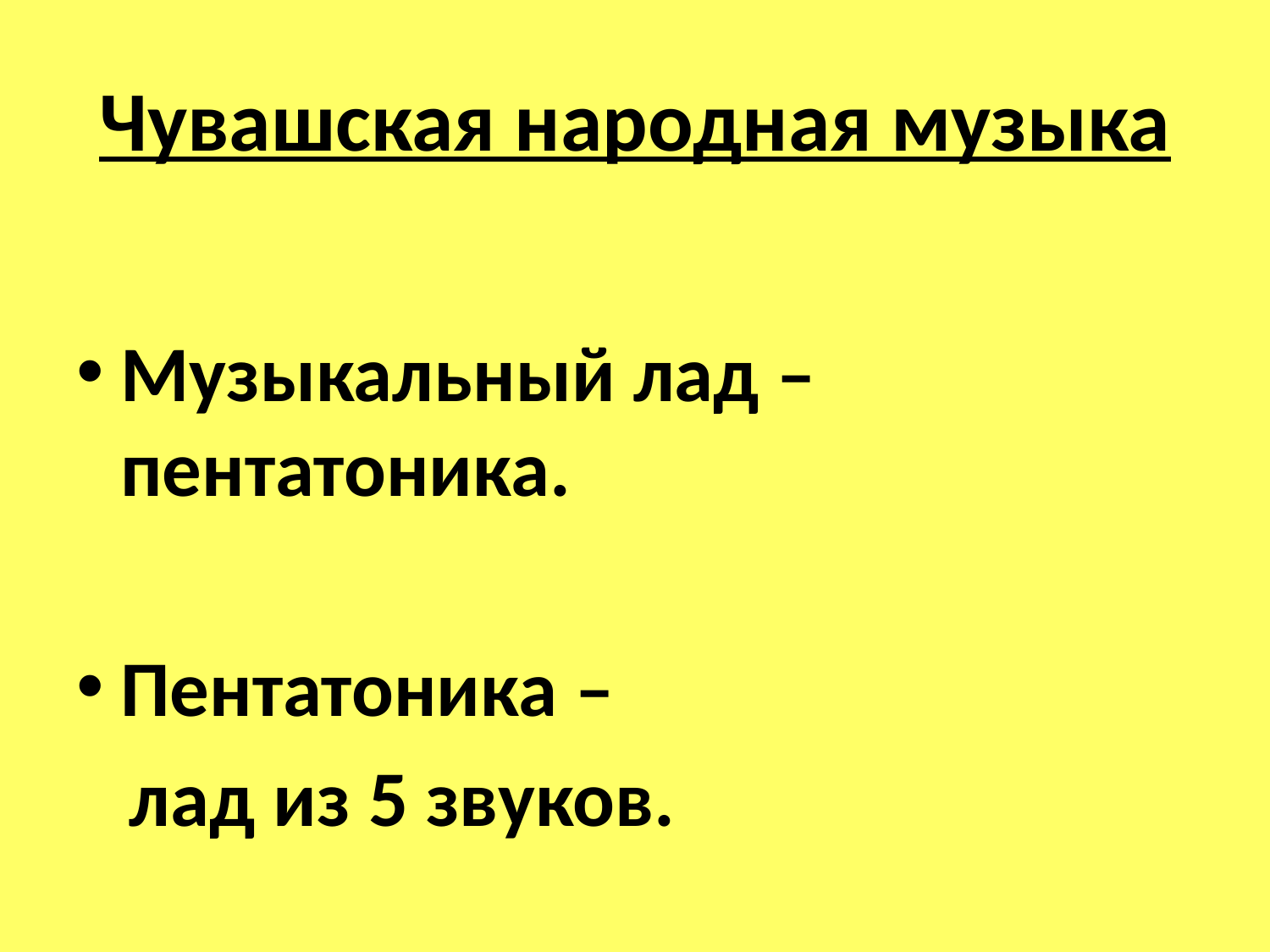

# Чувашская народная музыка

Музыкальный лад –    пентатоника.

Пентатоника –
   лад из 5 звуков.